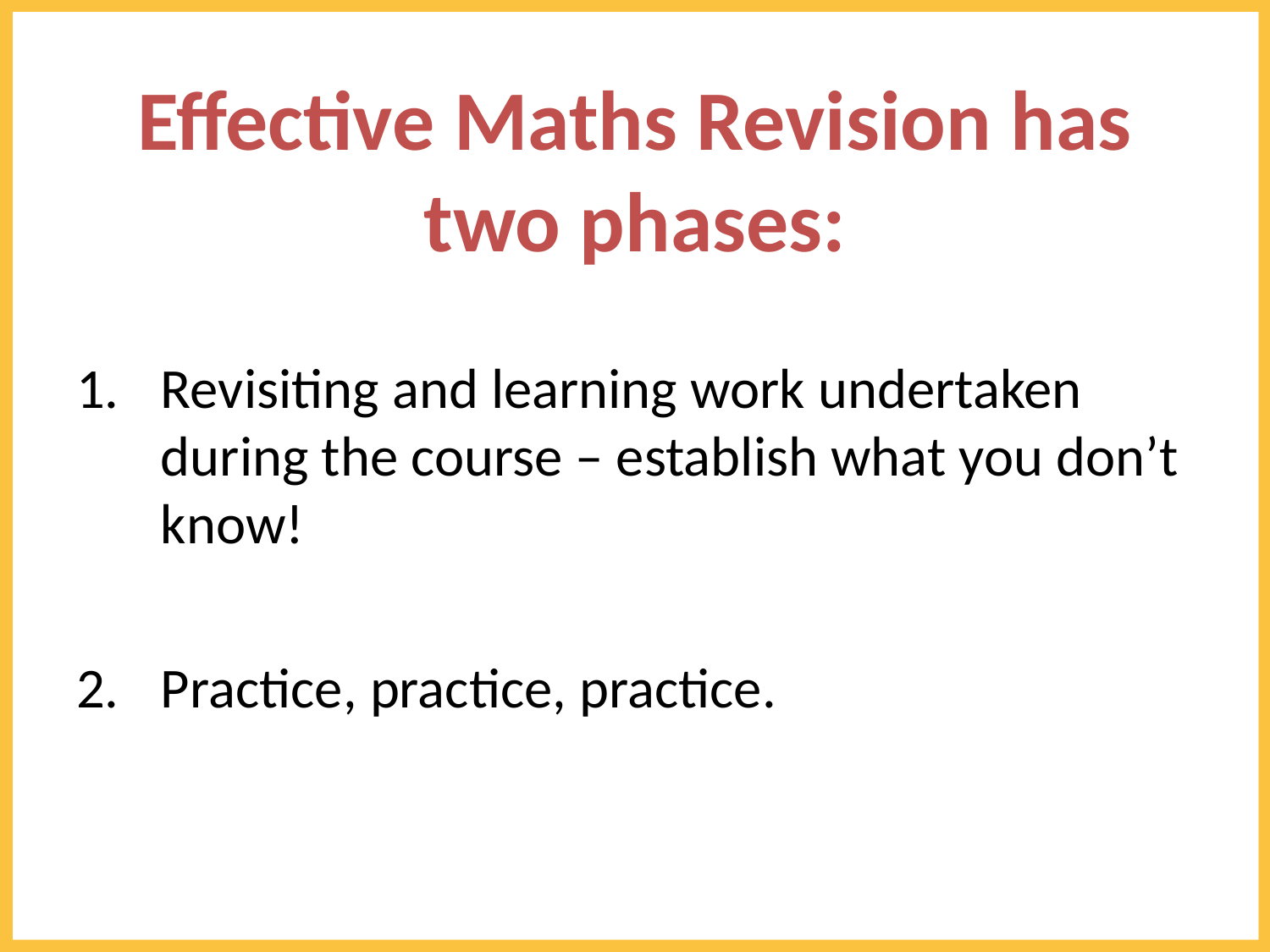

# Effective Maths Revision has two phases:
Revisiting and learning work undertaken during the course – establish what you don’t  know!

Practice, practice, practice.